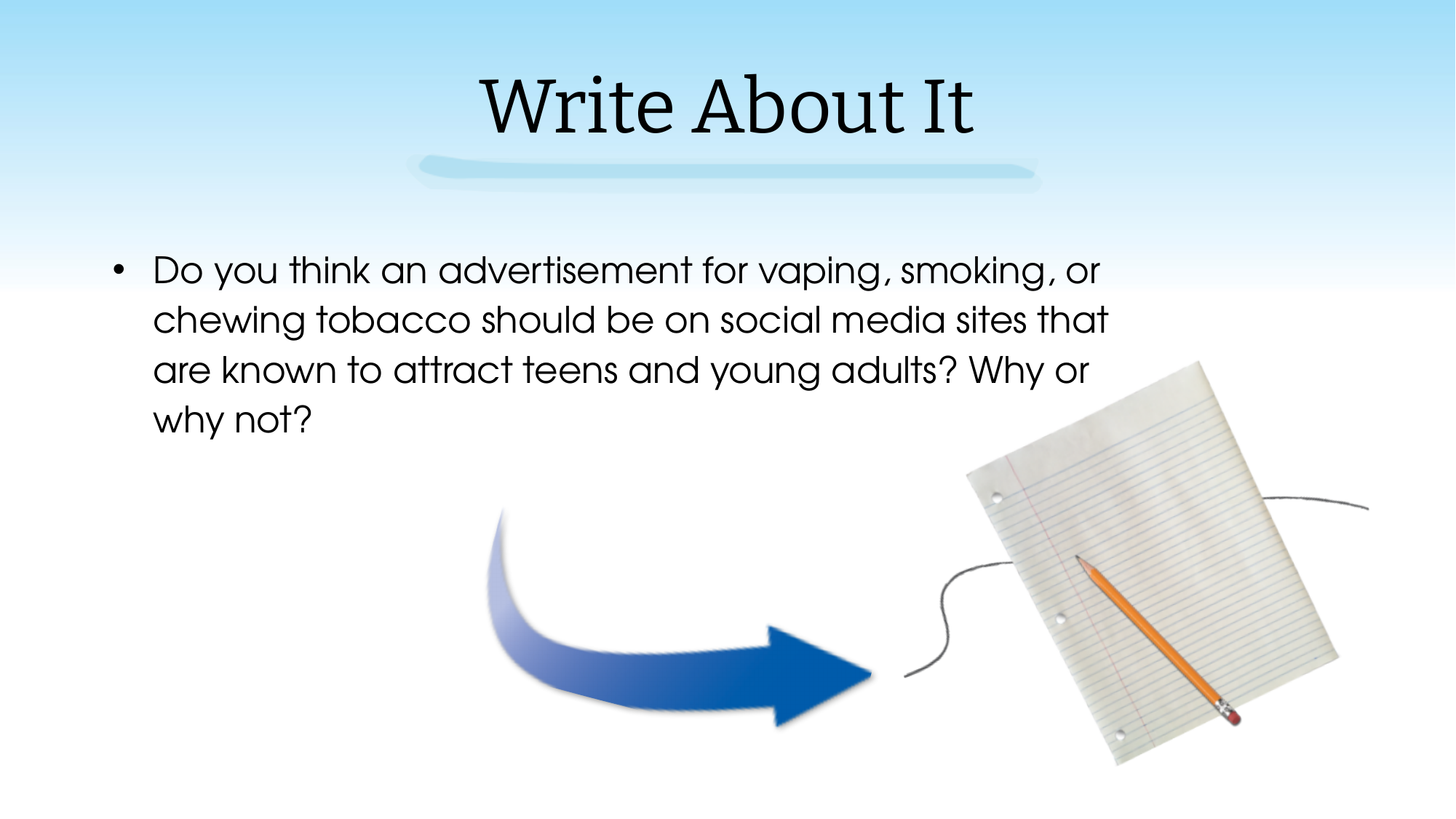

# Write About It
Do you think an advertisement for vaping, smoking, or chewing tobacco should be on social media sites that are known to attract teens and young adults? Why or why not?